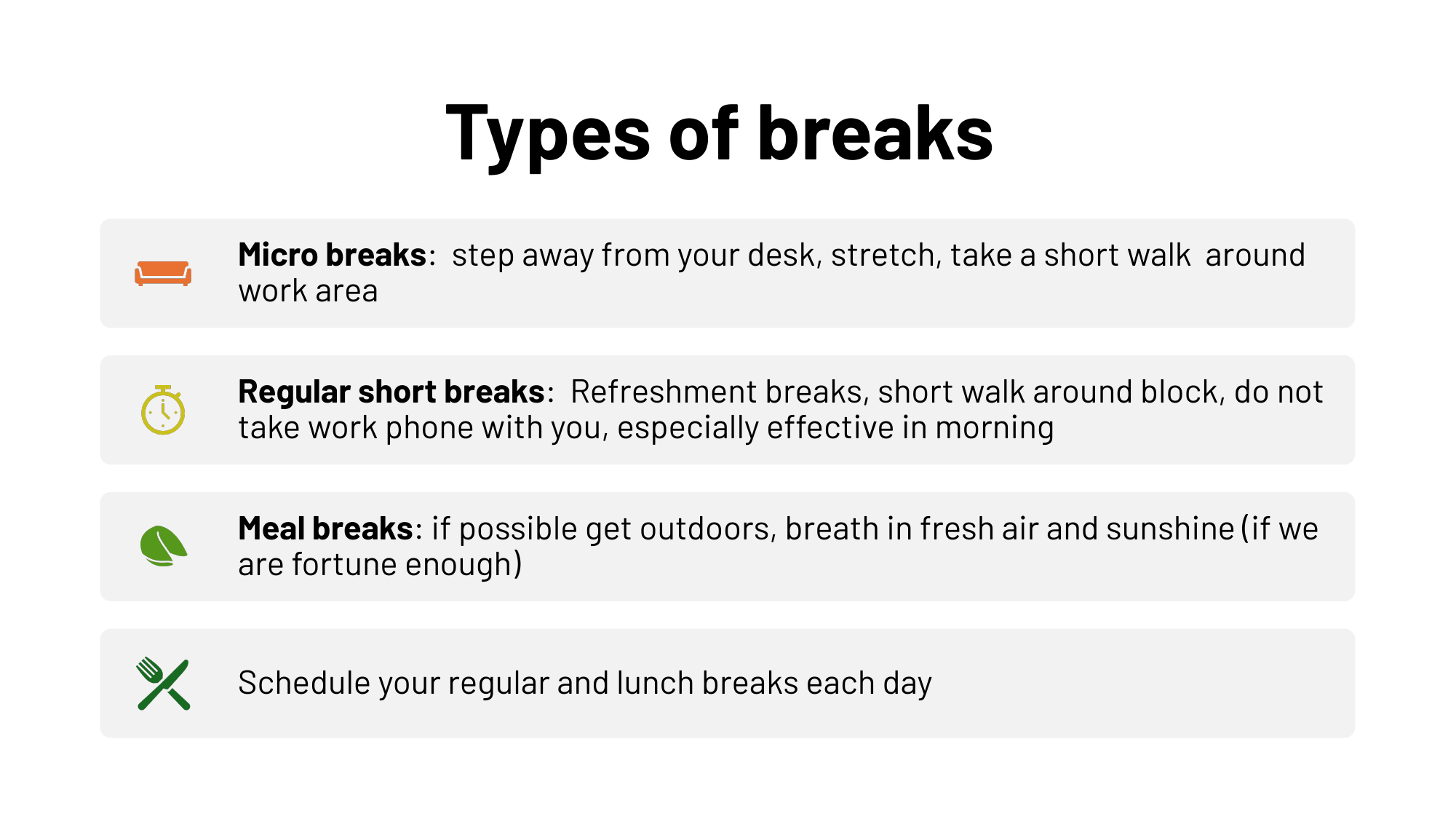

# Types of breaks
Micro breaks:  step away from your desk, stretch, take a short walk  around work area
Regular short breaks:  Refreshment breaks, short walk around block, do not take work phone with you, especially effective in morning
Meal breaks: if possible get outdoors, breath in fresh air and sunshine (if we are fortune enough)
Schedule your regular and lunch breaks each day